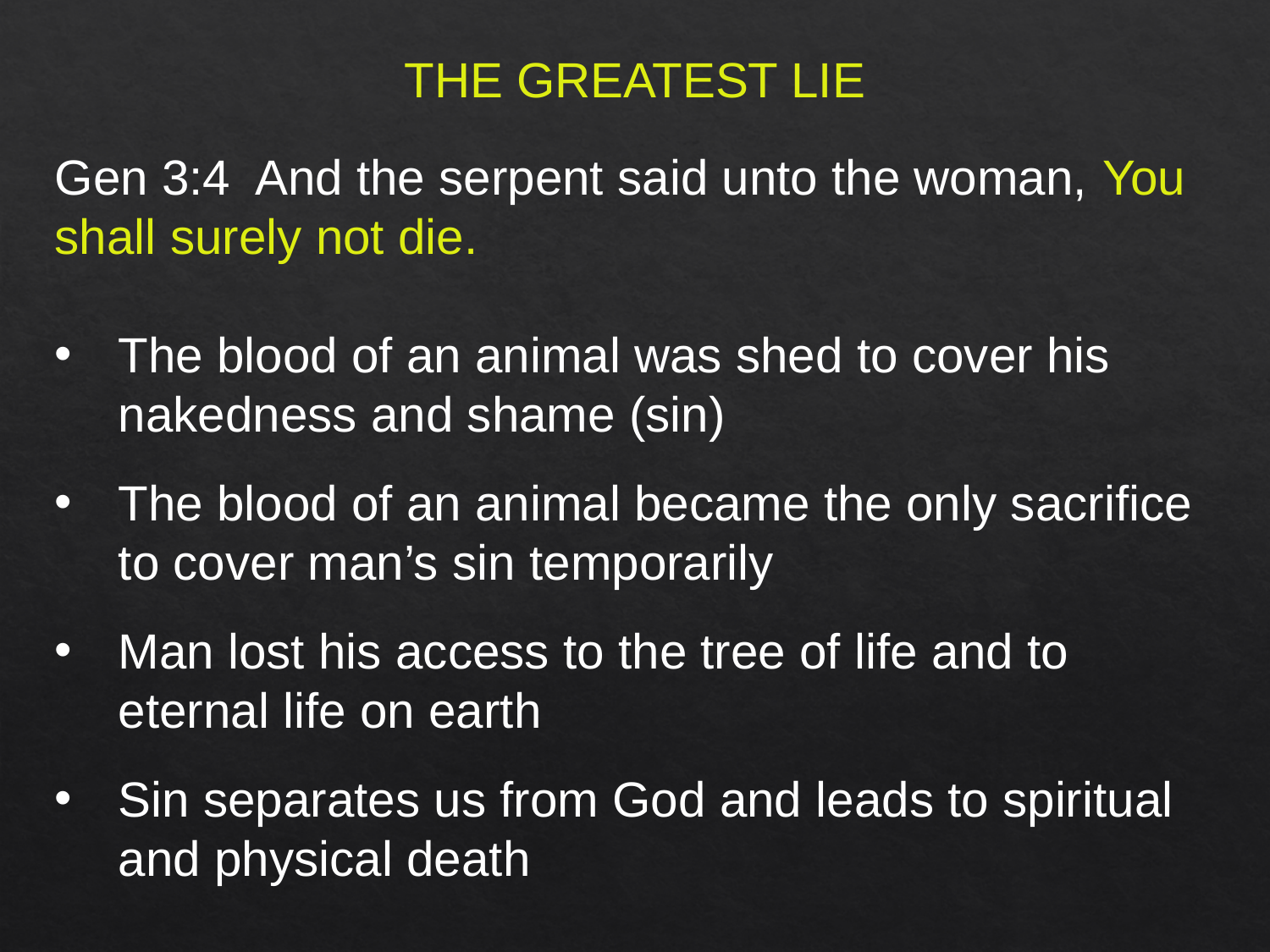

THE GREATEST LIE

Gen 3:4  And the serpent said unto the woman, You shall surely not die.

The blood of an animal was shed to cover his nakedness and shame (sin)

The blood of an animal became the only sacrifice to cover man’s sin temporarily

Man lost his access to the tree of life and to eternal life on earth

Sin separates us from God and leads to spiritual and physical death